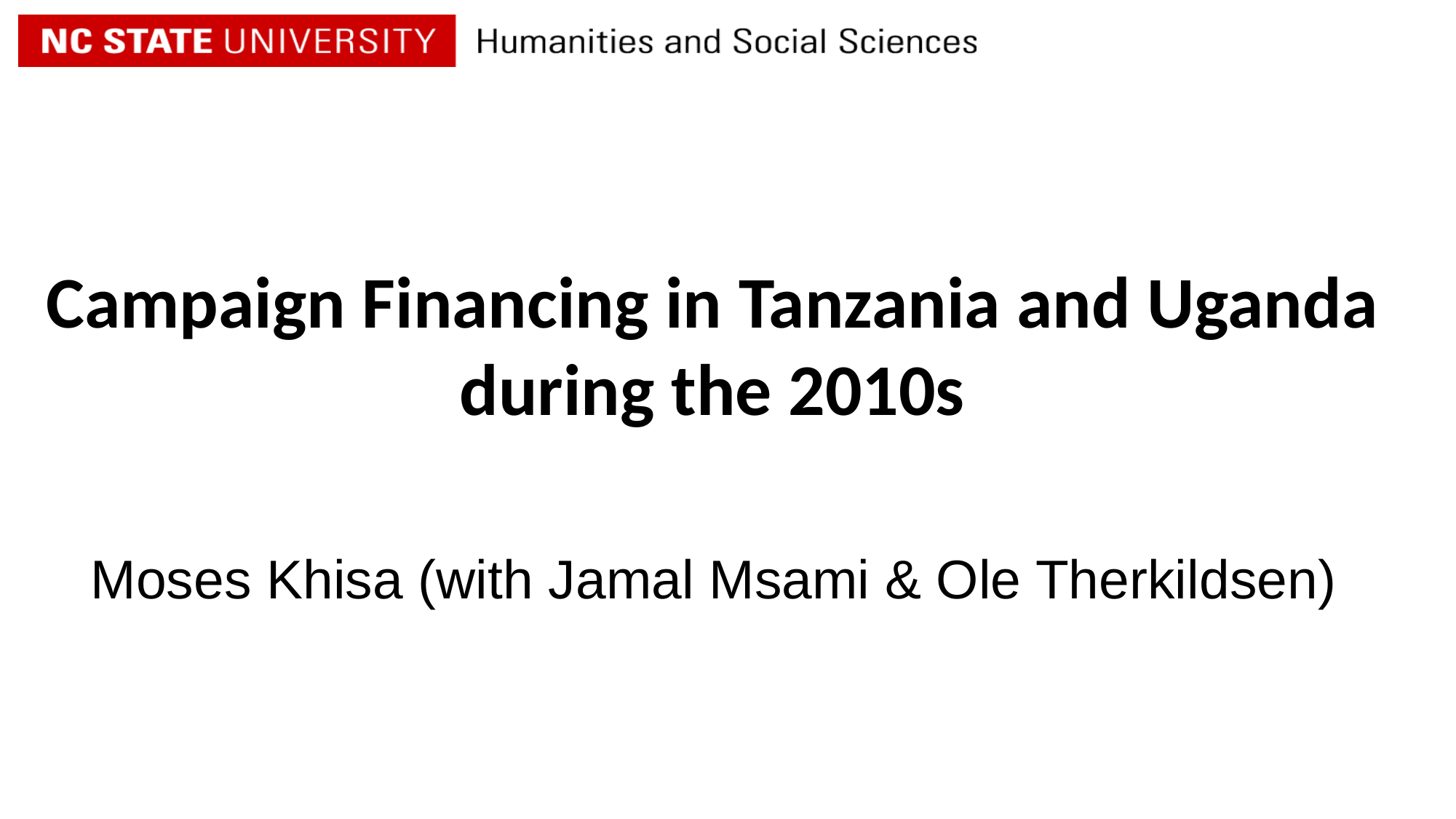

# Campaign Financing in Tanzania and Uganda during the 2010s

Moses Khisa (with Jamal Msami & Ole Therkildsen)